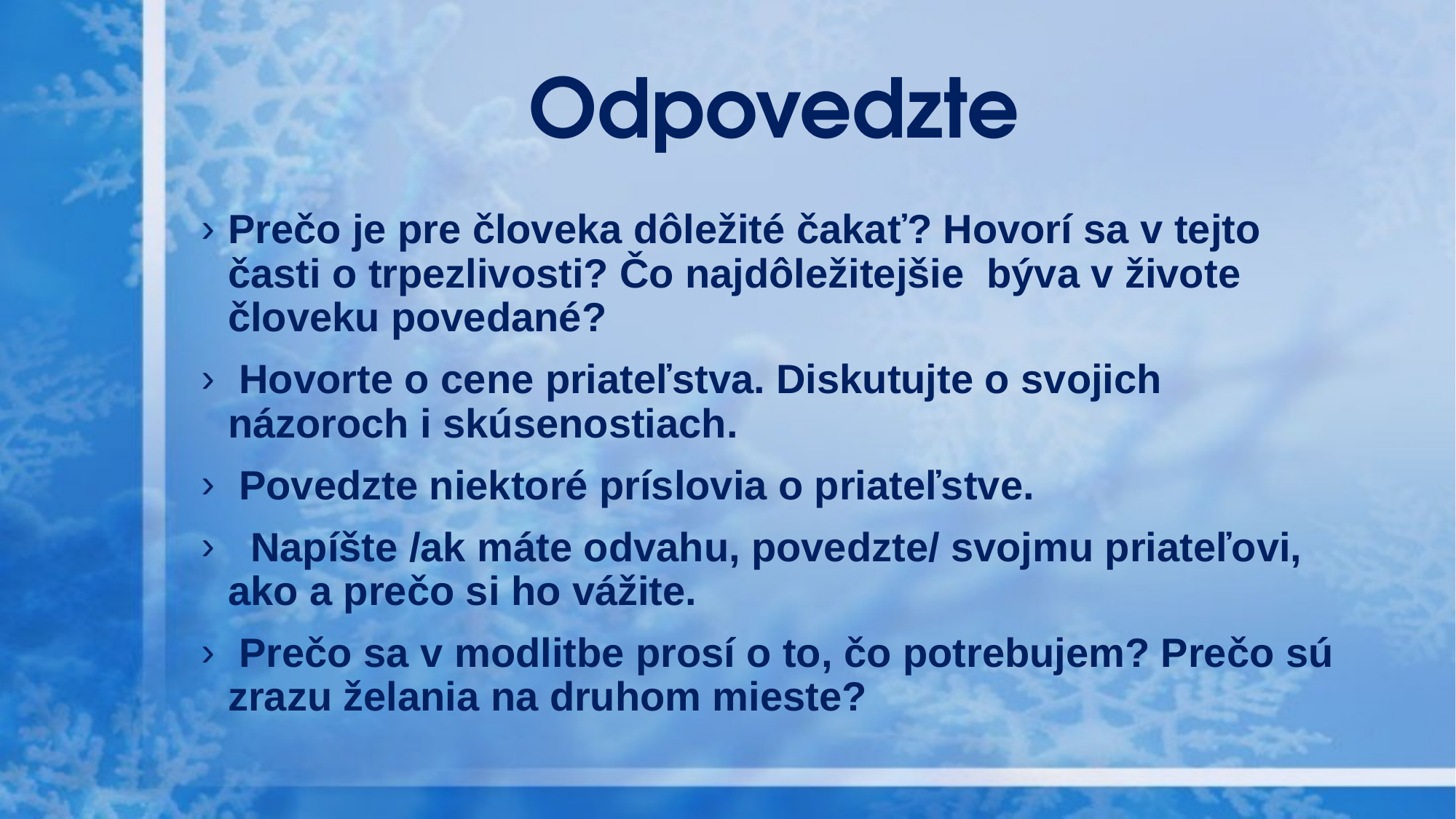

# Odpovedzte
Prečo je pre človeka dôležité čakať? Hovorí sa v tejto časti o trpezlivosti? Čo najdôležitejšie  býva v živote človeku povedané?
 Hovorte o cene priateľstva. Diskutujte o svojich názoroch i skúsenostiach.
 Povedzte niektoré príslovia o priateľstve.
  Napíšte /ak máte odvahu, povedzte/ svojmu priateľovi, ako a prečo si ho vážite.
 Prečo sa v modlitbe prosí o to, čo potrebujem? Prečo sú zrazu želania na druhom mieste?